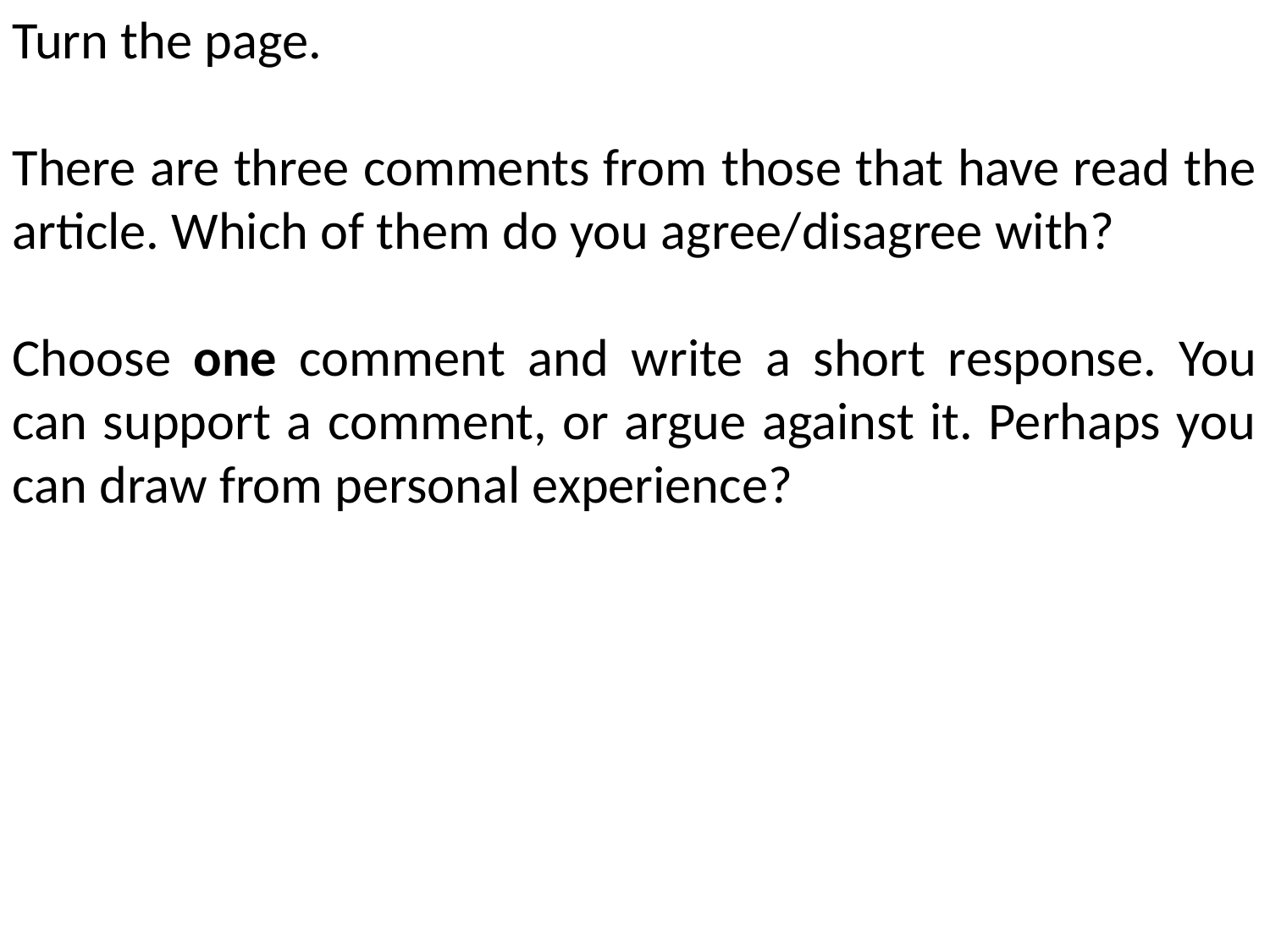

Turn the page.

There are three comments from those that have read the article. Which of them do you agree/disagree with?

Choose one comment and write a short response. You can support a comment, or argue against it. Perhaps you can draw from personal experience?